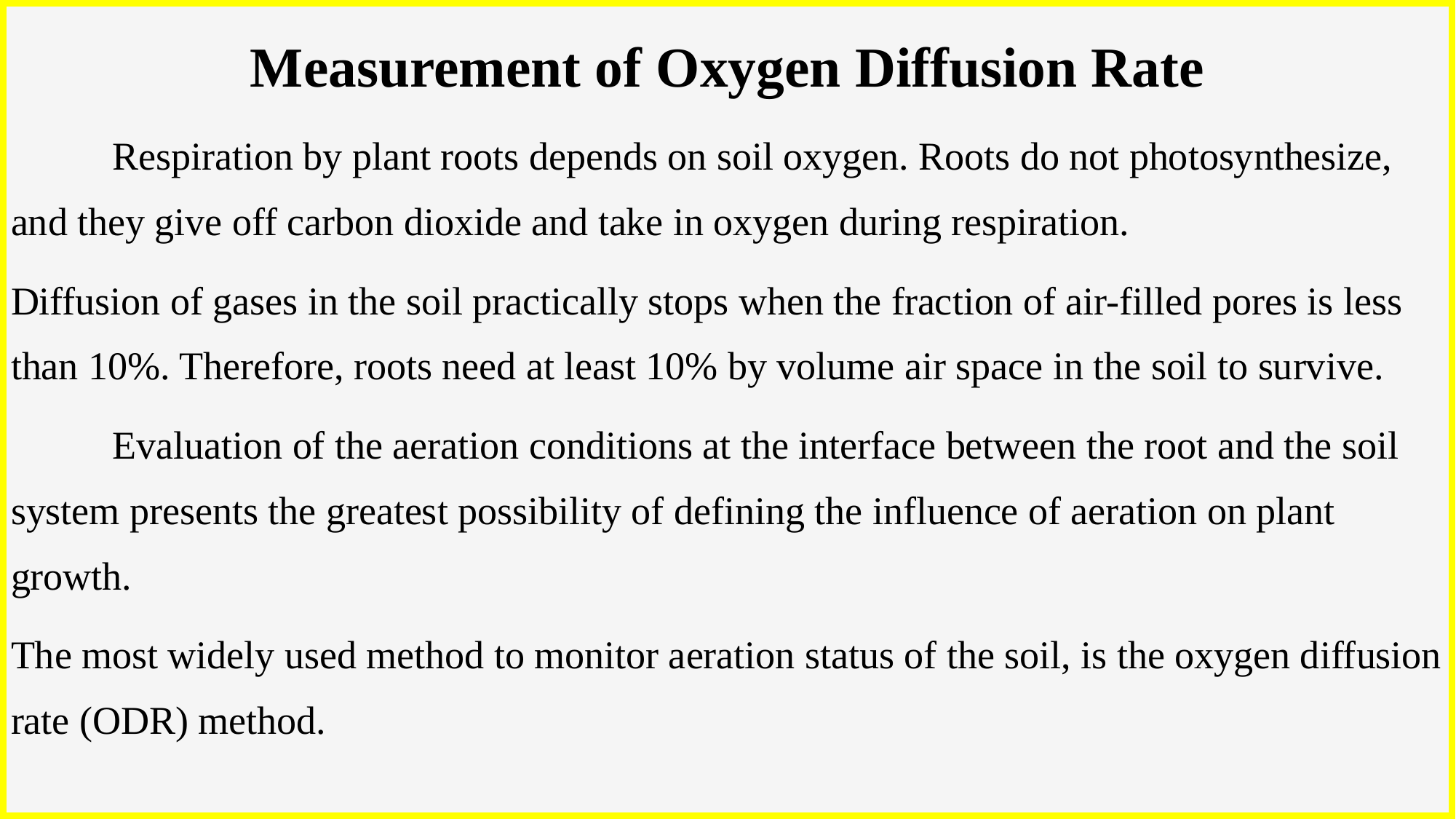

Measurement of Oxygen Diffusion Rate
	Respiration by plant roots depends on soil oxygen. Roots do not photosynthesize, and they give off carbon dioxide and take in oxygen during respiration.
Diffusion of gases in the soil practically stops when the fraction of air-filled pores is less than 10%. Therefore, roots need at least 10% by volume air space in the soil to survive.
	Evaluation of the aeration conditions at the interface between the root and the soil system presents the greatest possibility of defining the influence of aeration on plant growth.
The most widely used method to monitor aeration status of the soil, is the oxygen diffusion rate (ODR) method.